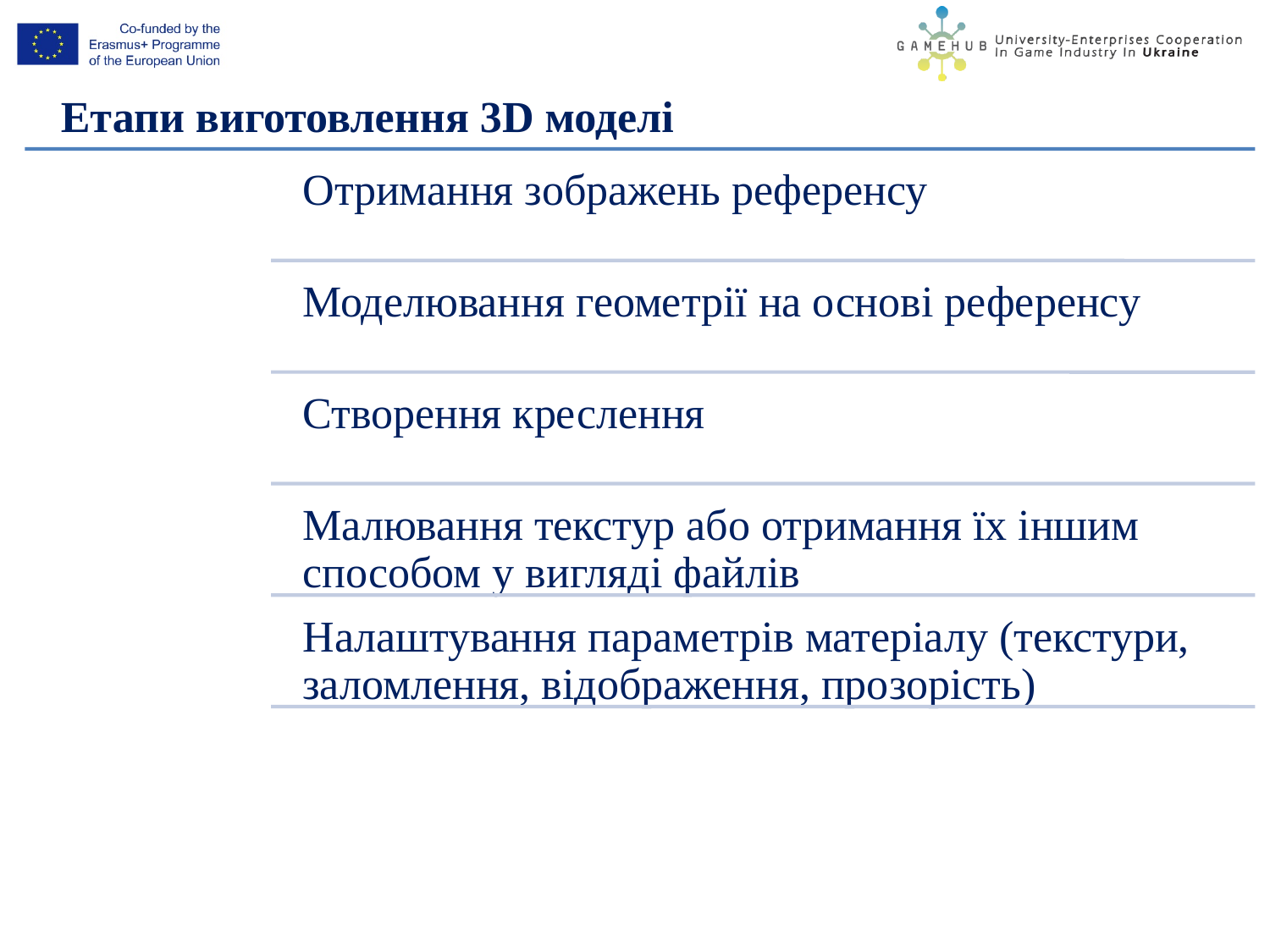

Етапи виготовлення 3D моделі

Отримання зображень референсу
Моделювання геометрії на основі референсу
Створення креслення
Малювання текстур або отримання їх іншим способом у вигляді файлів
Налаштування параметрів матеріалу (текстури, заломлення, відображення, прозорість)